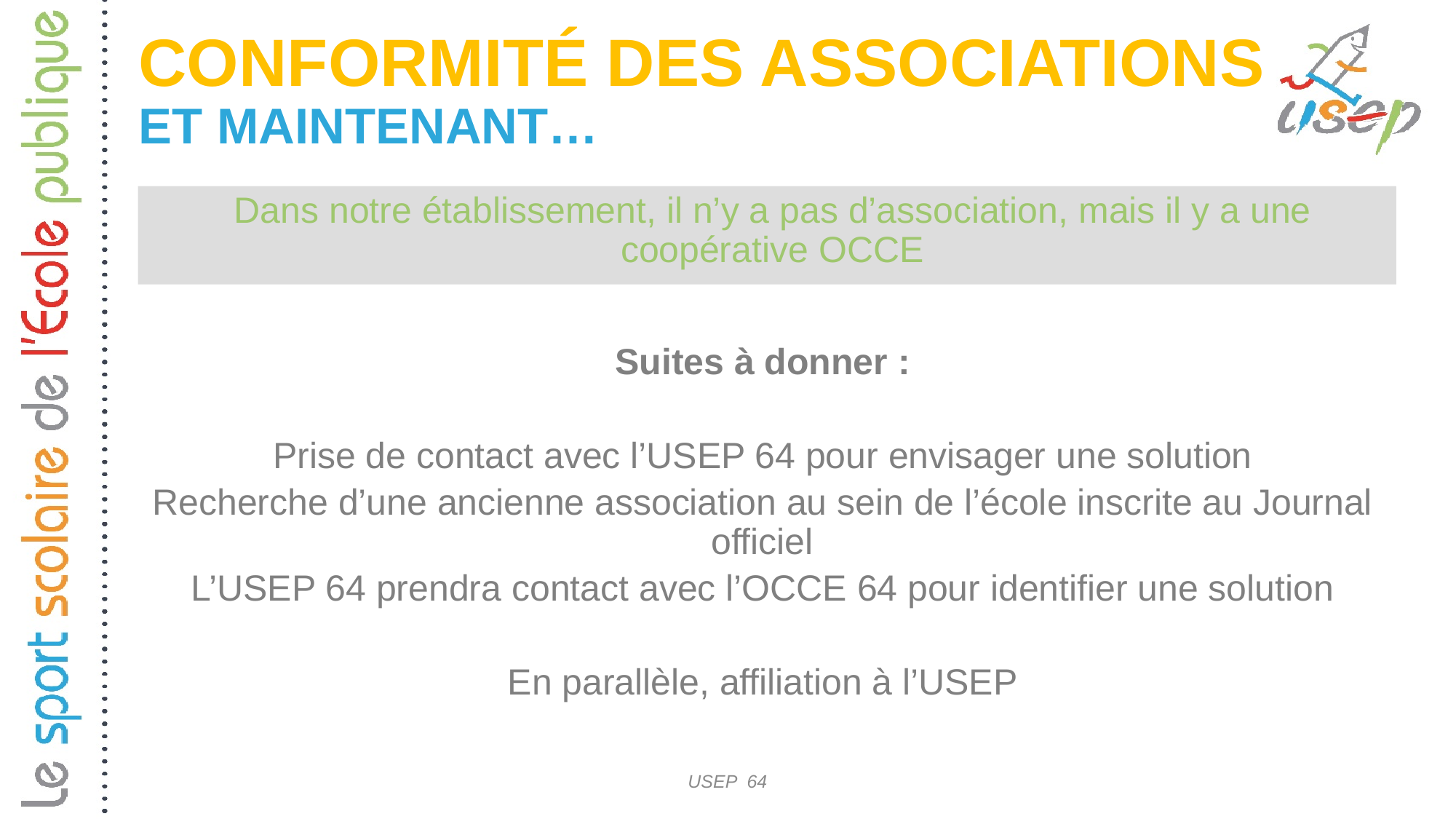

# Conformité des associations Et maintenant…
Dans notre établissement, il n’y a pas d’association, mais il y a une coopérative OCCE

Suites à donner :

Prise de contact avec l’USEP 64 pour envisager une solution
Recherche d’une ancienne association au sein de l’école inscrite au Journal officiel
L’USEP 64 prendra contact avec l’OCCE 64 pour identifier une solution

En parallèle, affiliation à l’USEP

USEP  64